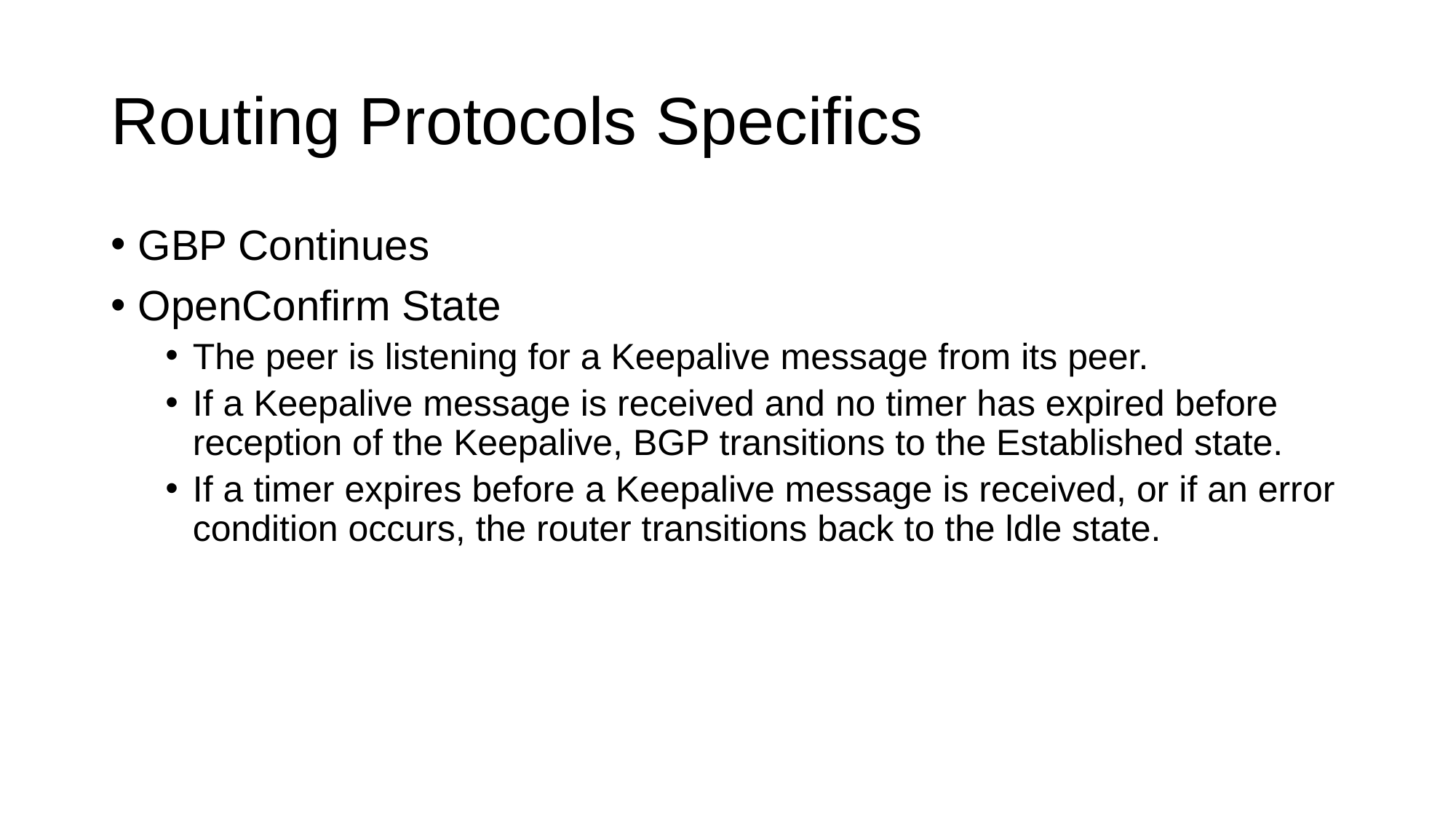

# Routing Protocols Specifics
GBP Continues
OpenConfirm State
The peer is listening for a Keepalive message from its peer.
If a Keepalive message is received and no timer has expired before reception of the Keepalive, BGP transitions to the Established state.
If a timer expires before a Keepalive message is received, or if an error condition occurs, the router transitions back to the ldle state.